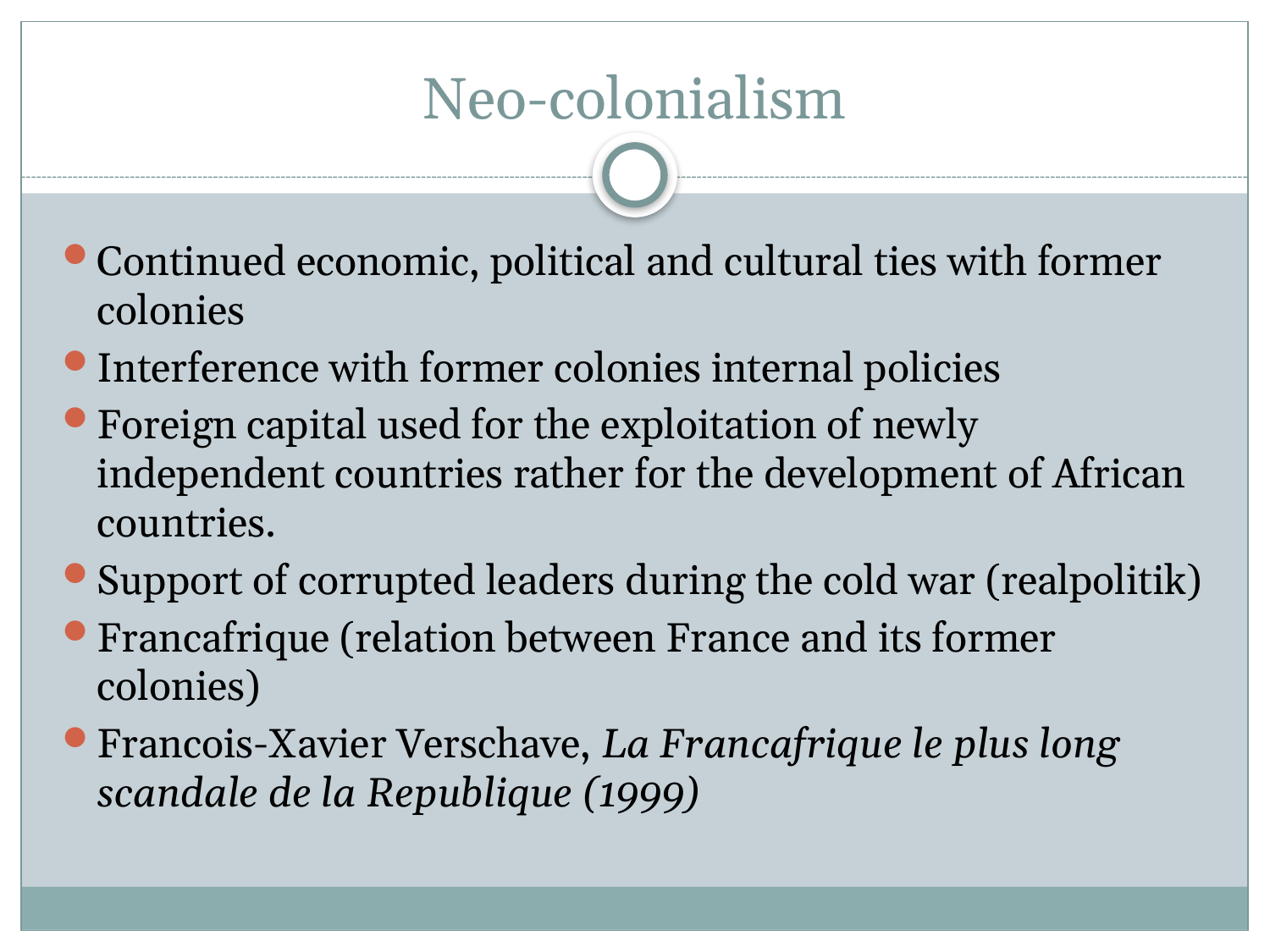

# Neo-colonialism
Continued economic, political and cultural ties with former colonies
Interference with former colonies internal policies
Foreign capital used for the exploitation of newly independent countries rather for the development of African countries.
Support of corrupted leaders during the cold war (realpolitik)
Francafrique (relation between France and its former colonies)
Francois-Xavier Verschave, La Francafrique le plus long scandale de la Republique (1999)